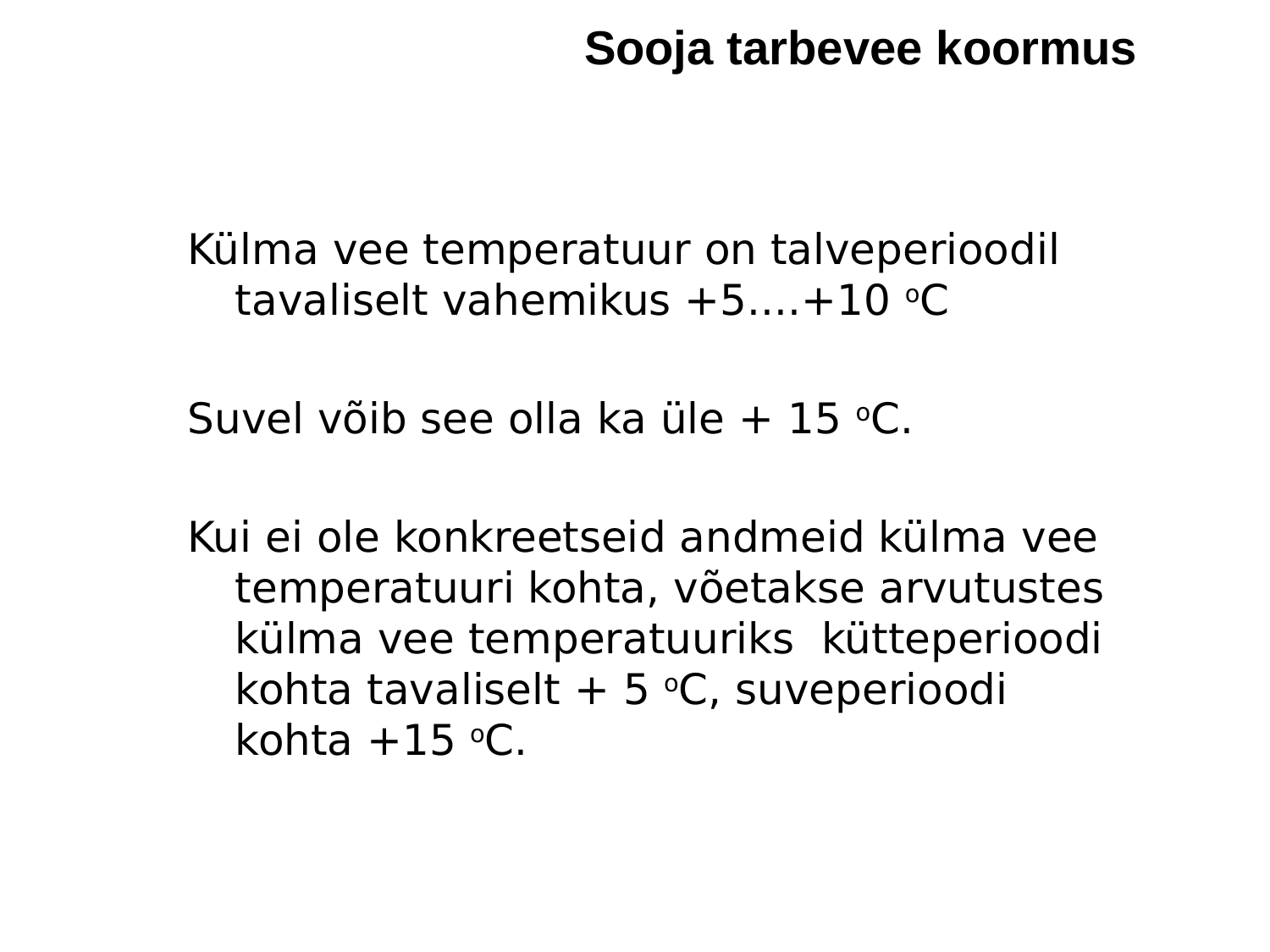

Sooja tarbevee koormus
Külma vee temperatuur on talveperioodil tavaliselt vahemikus +5....+10 oC

Suvel võib see olla ka üle + 15 oC.

Kui ei ole konkreetseid andmeid külma vee temperatuuri kohta, võetakse arvutustes külma vee temperatuuriks  kütteperioodi kohta tavaliselt + 5 oC, suveperioodi kohta +15 oC.